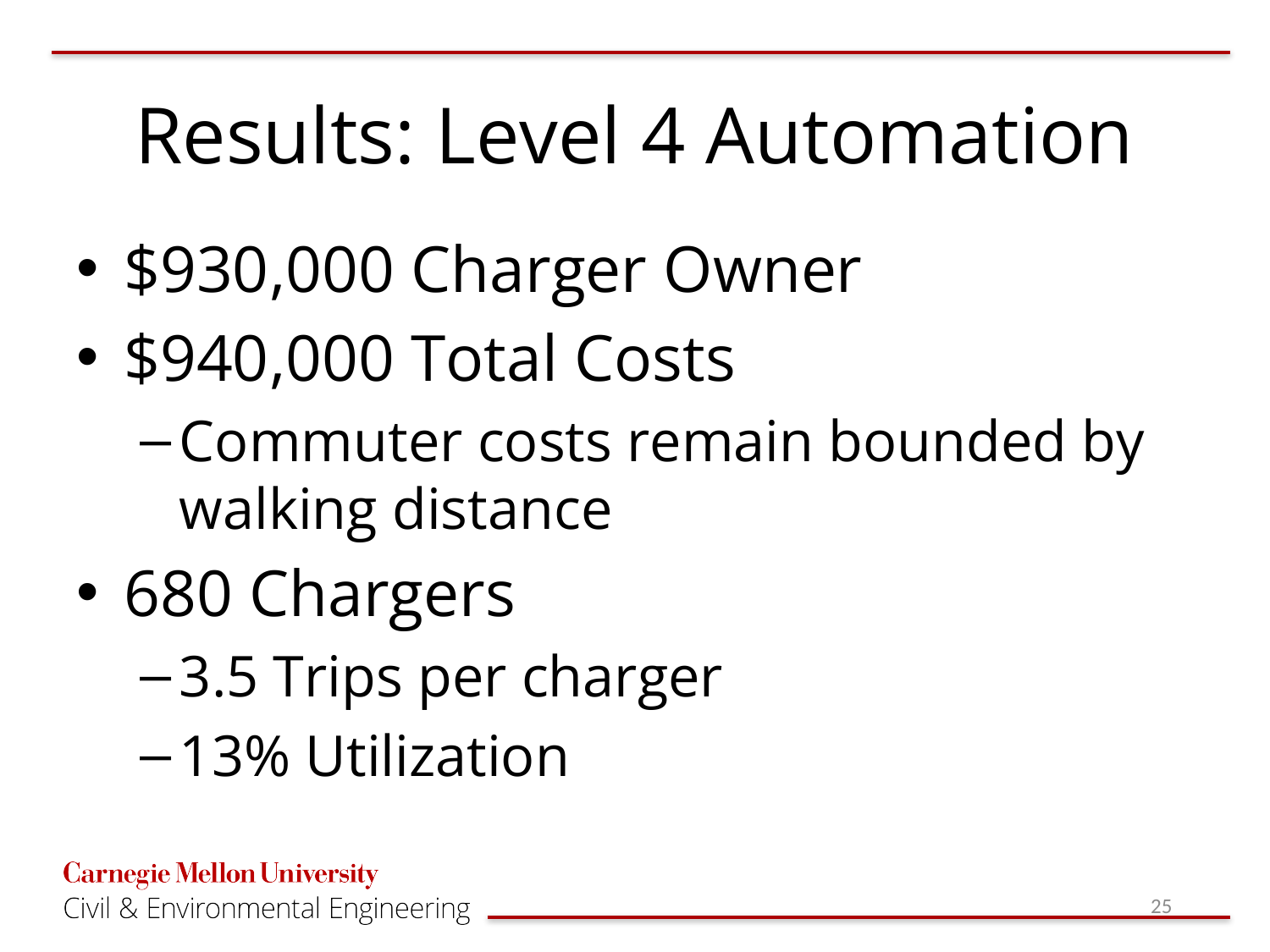

# Results: Level 4 Automation
$930,000 Charger Owner
$940,000 Total Costs
Commuter costs remain bounded by walking distance
680 Chargers
3.5 Trips per charger
13% Utilization

25